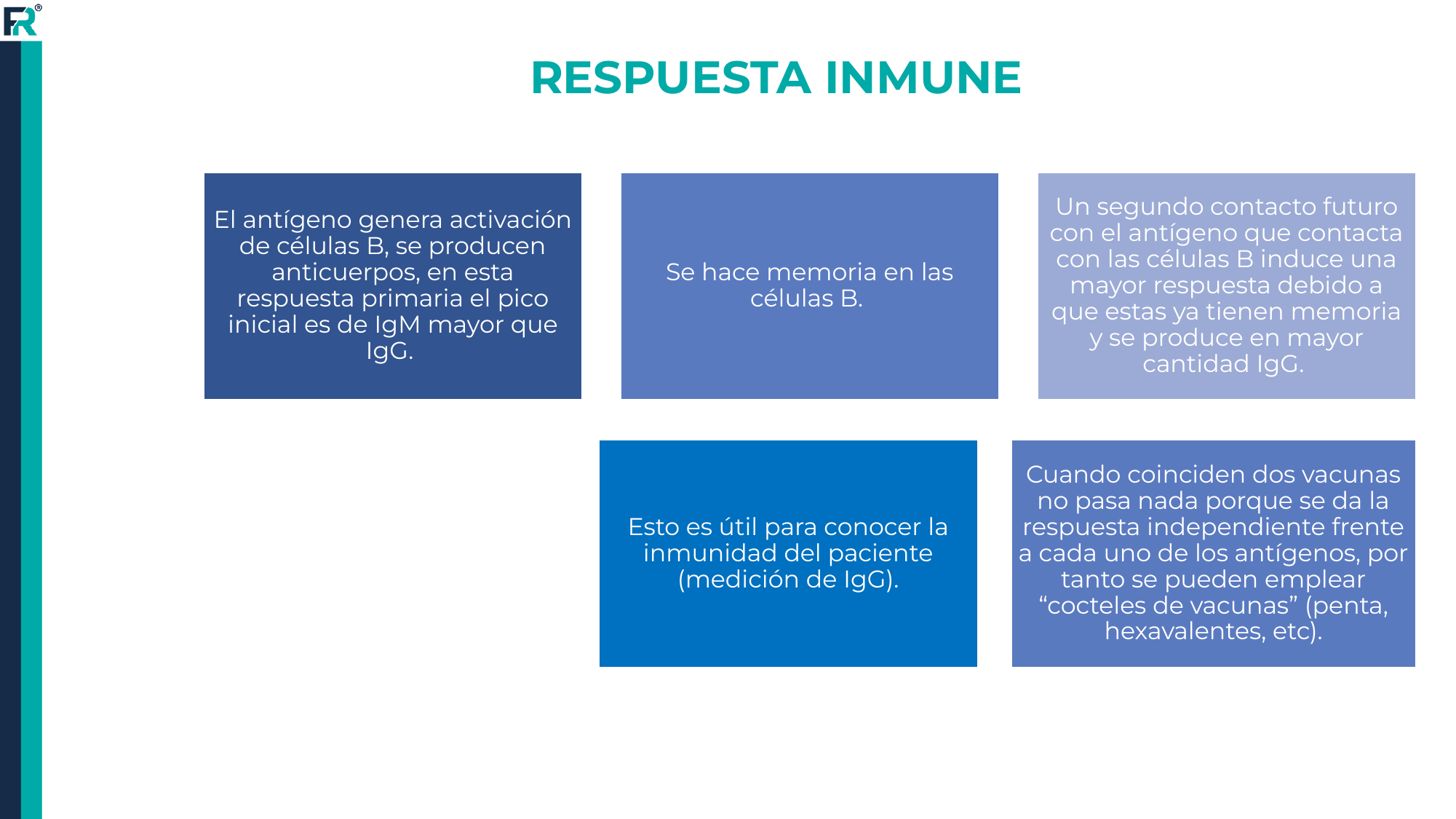

RESPUESTA INMUNE
El antígeno genera activación de células B, se producen anticuerpos, en esta respuesta primaria el pico inicial es de IgM mayor que IgG.
Se hace memoria en las células B.
Un segundo contacto futuro con el antígeno que contacta con las células B induce una mayor respuesta debido a que estas ya tienen memoria y se produce en mayor cantidad IgG.
Esto es útil para conocer la inmunidad del paciente (medición de IgG).
Cuando coinciden dos vacunas no pasa nada porque se da la respuesta independiente frente a cada uno de los antígenos, por tanto se pueden emplear “cocteles de vacunas” (penta, hexavalentes, etc).